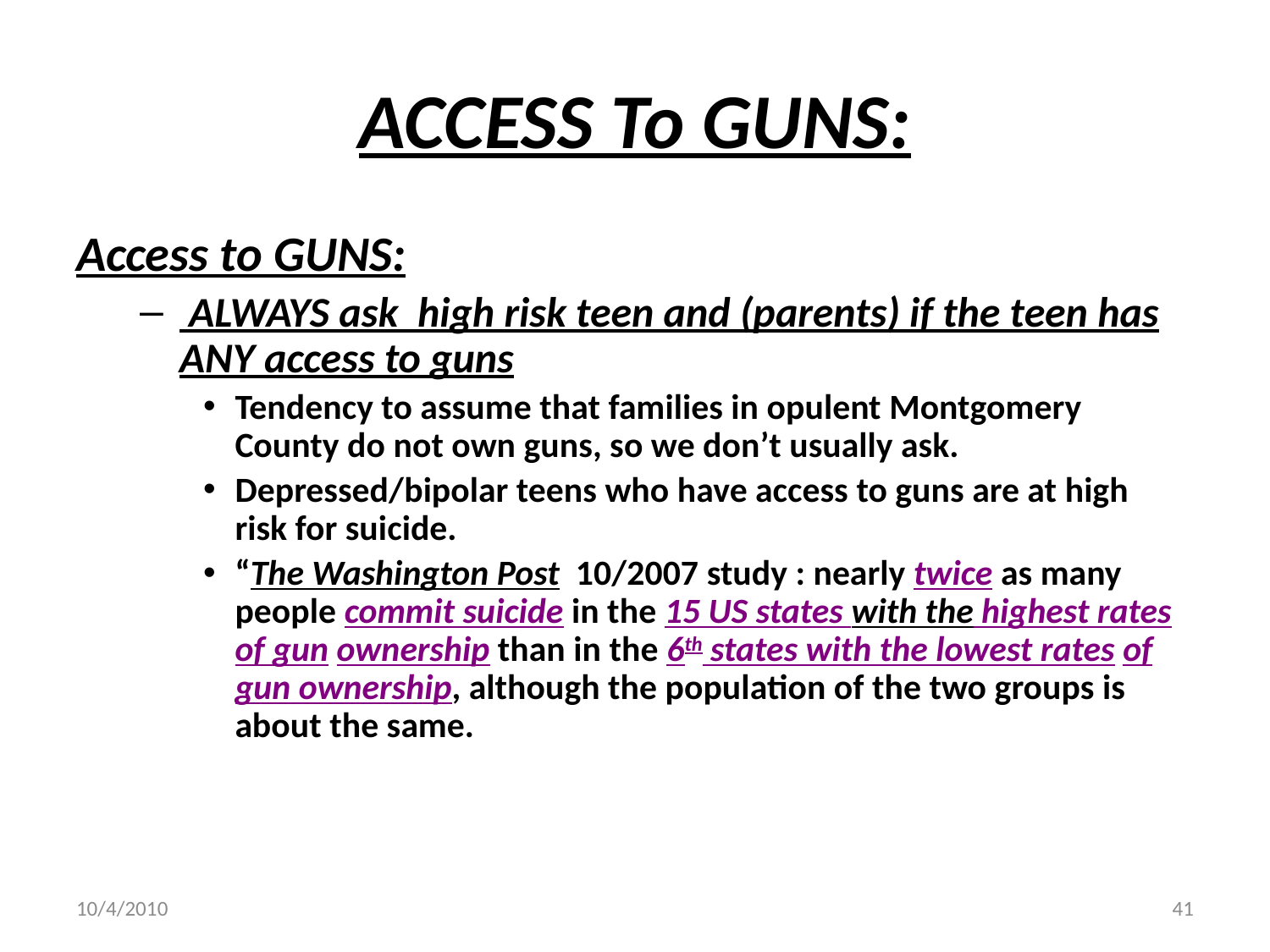

# ACCESS To GUNS:
Access to GUNS:
 ALWAYS ask  high risk teen and (parents) if the teen has ANY access to guns
Tendency to assume that families in opulent Montgomery County do not own guns, so we don’t usually ask.
Depressed/bipolar teens who have access to guns are at high  risk for suicide.
“The Washington Post  10/2007 study : nearly twice as many people commit suicide in the 15 US states with the highest rates of gun ownership than in the 6th states with the lowest rates of gun ownership, although the population of the two groups is about the same.
10/4/2010
41